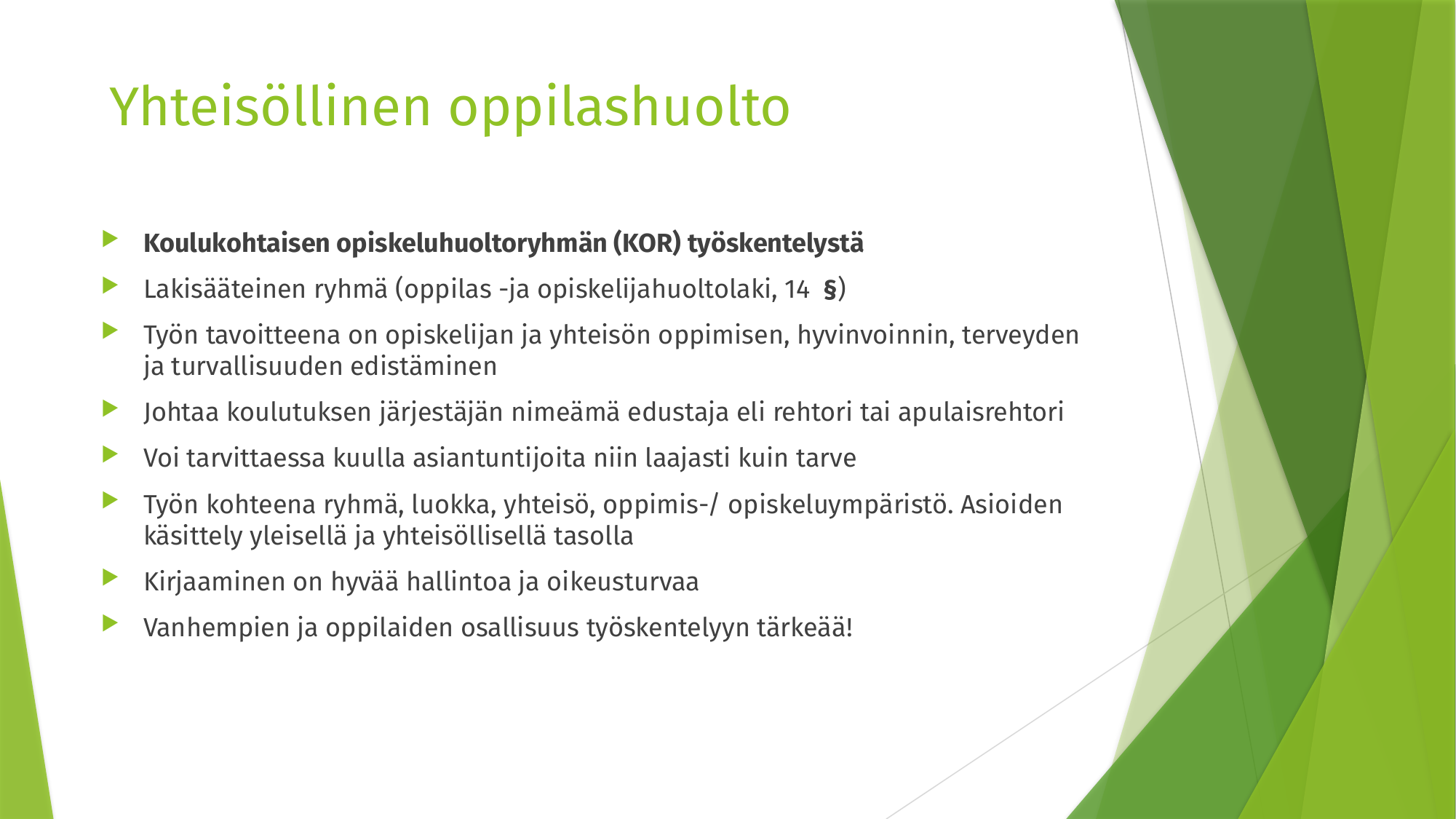

# Yhteisöllinen oppilashuolto
Koulukohtaisen opiskeluhuoltoryhmän (KOR) työskentelystä
Lakisääteinen ryhmä (oppilas -ja opiskelijahuoltolaki, 14  §)
Työn tavoitteena on opiskelijan ja yhteisön oppimisen, hyvinvoinnin, terveyden ja turvallisuuden edistäminen
Johtaa koulutuksen järjestäjän nimeämä edustaja eli rehtori tai apulaisrehtori
Voi tarvittaessa kuulla asiantuntijoita niin laajasti kuin tarve
Työn kohteena ryhmä, luokka, yhteisö, oppimis-/ opiskeluympäristö. Asioiden käsittely yleisellä ja yhteisöllisellä tasolla
Kirjaaminen on hyvää hallintoa ja oikeusturvaa
Vanhempien ja oppilaiden osallisuus työskentelyyn tärkeää!